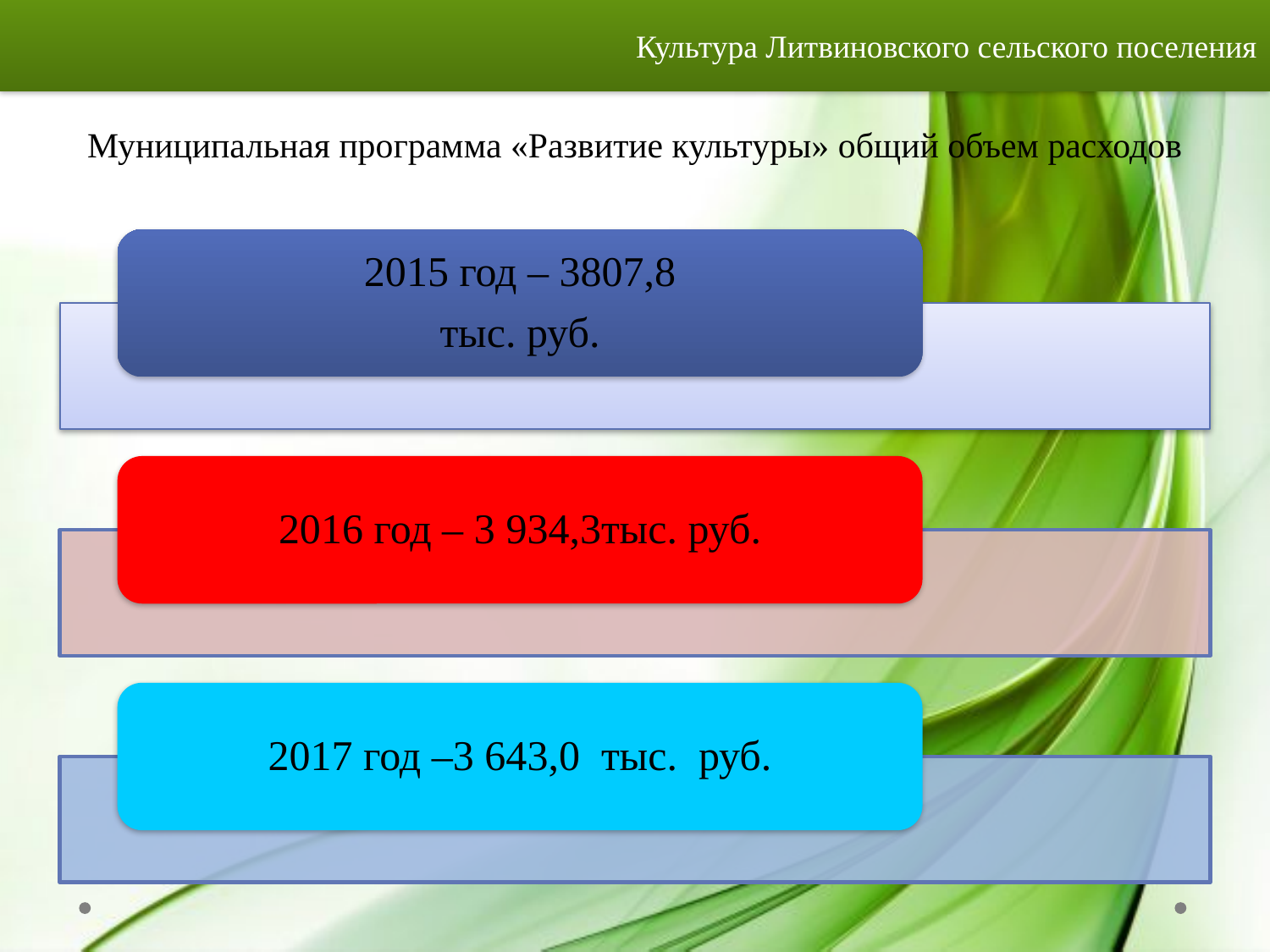

Культура Литвиновского сельского поселения
Муниципальная программа «Развитие культуры» общий объем расходов
2015 год – 3807,8
тыс. руб.
2016 год – 3 934,3тыс. руб.
2017 год –3 643,0  тыс.  руб.